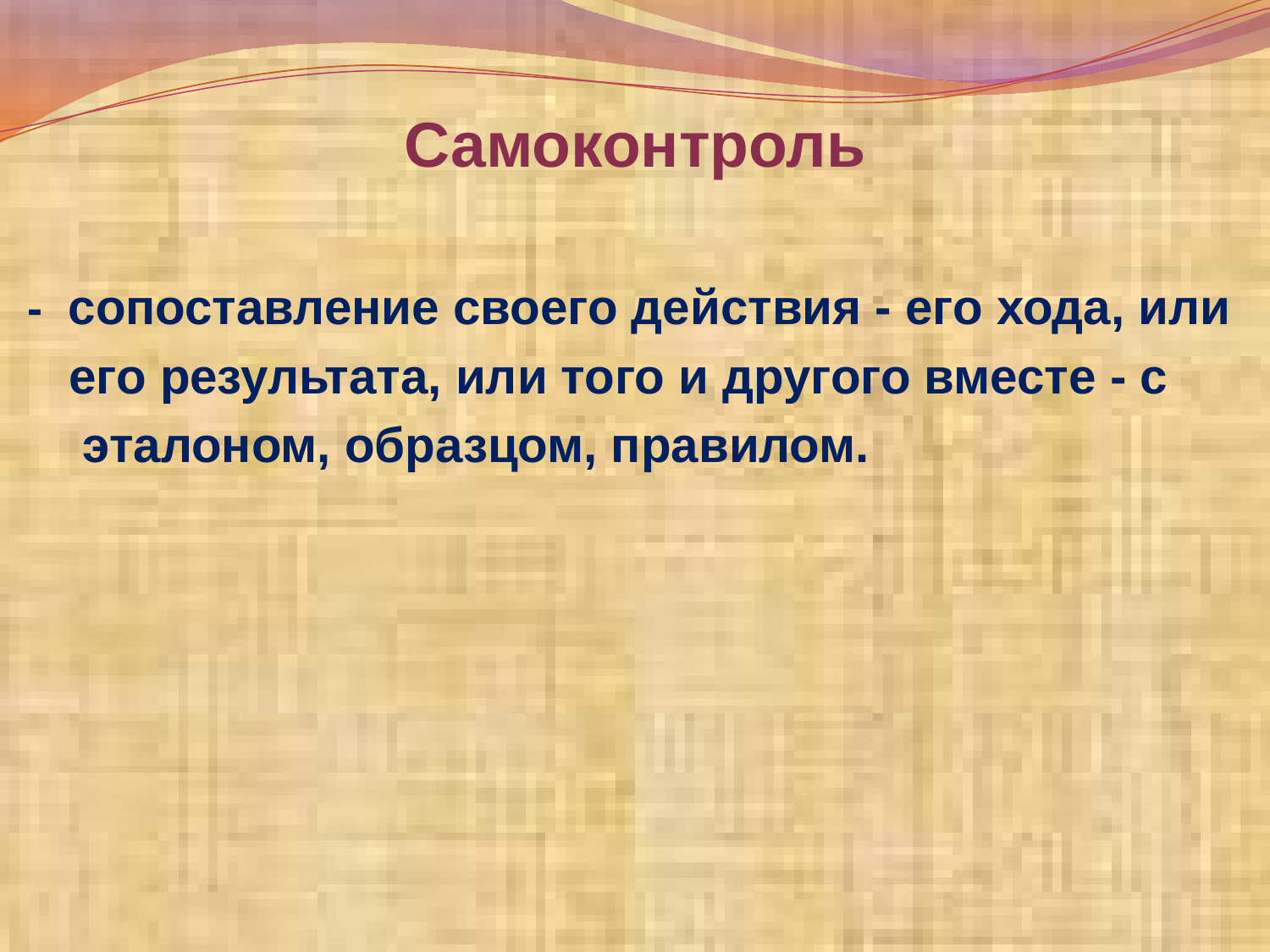

# Самоконтроль
-  сопоставление своего действия - его хода, или
   его результата, или того и другого вместе - с
    эталоном, образцом, правилом.